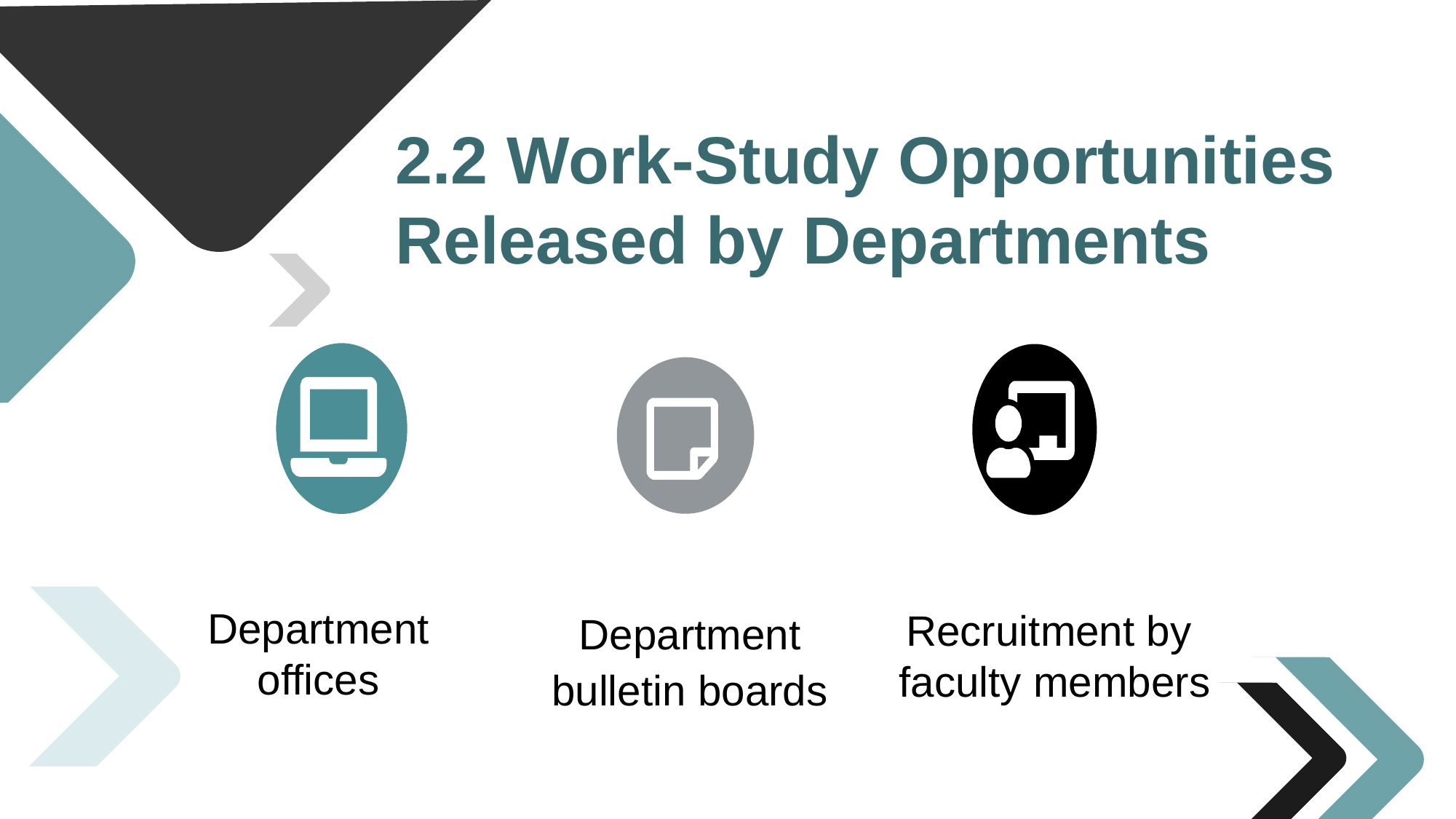

https://www.ypppt.com/
2.2 Work-Study Opportunities
Released by Departments

Department offices

Recruitment by
faculty members

Department bulletin boards